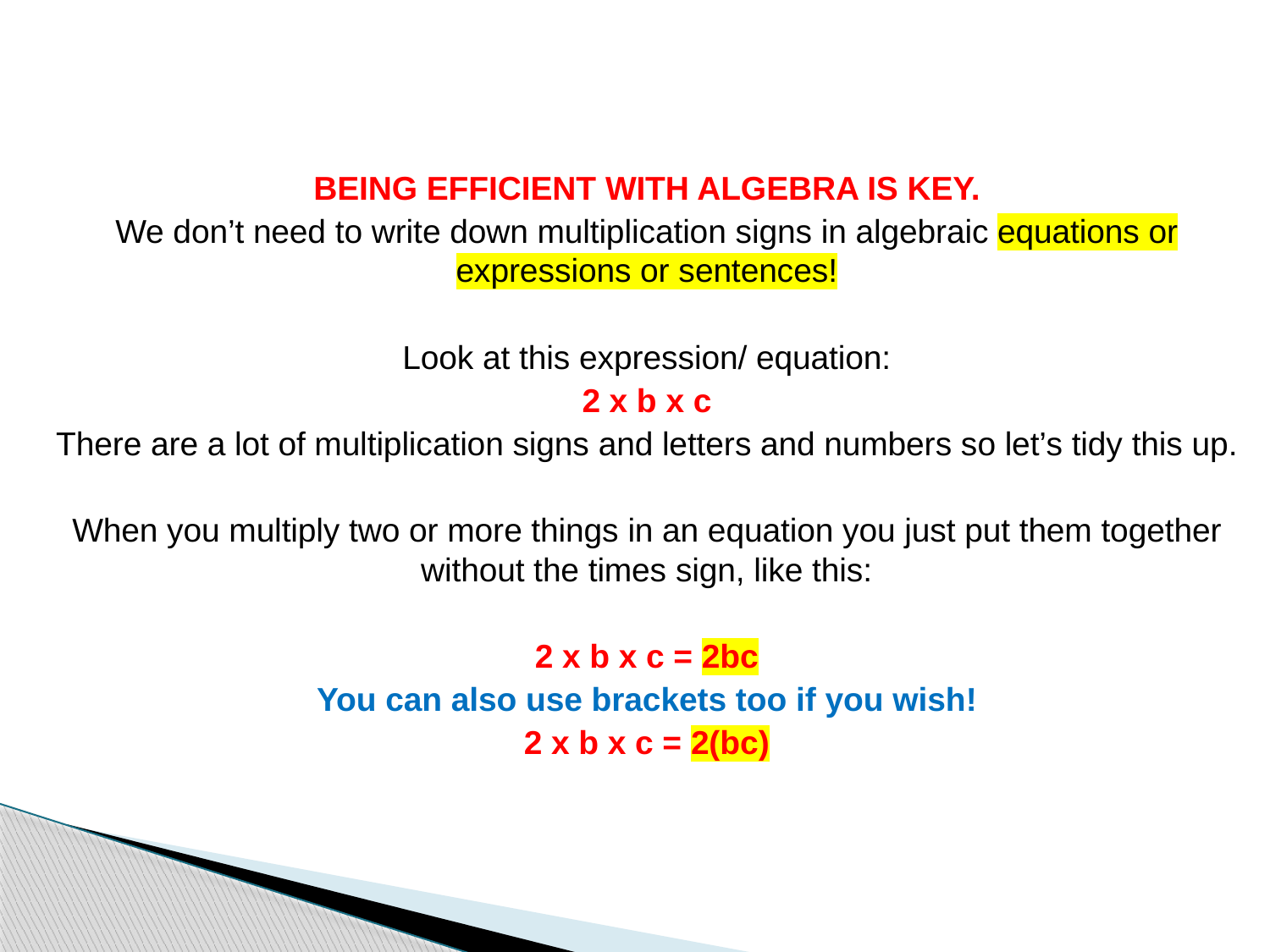

BEING EFFICIENT WITH ALGEBRA IS KEY.
We don’t need to write down multiplication signs in algebraic equations or expressions or sentences!

Look at this expression/ equation:
2 x b x c
There are a lot of multiplication signs and letters and numbers so let’s tidy this up.

When you multiply two or more things in an equation you just put them together without the times sign, like this:

2 x b x c = 2bc
You can also use brackets too if you wish!
2 x b x c = 2(bc)